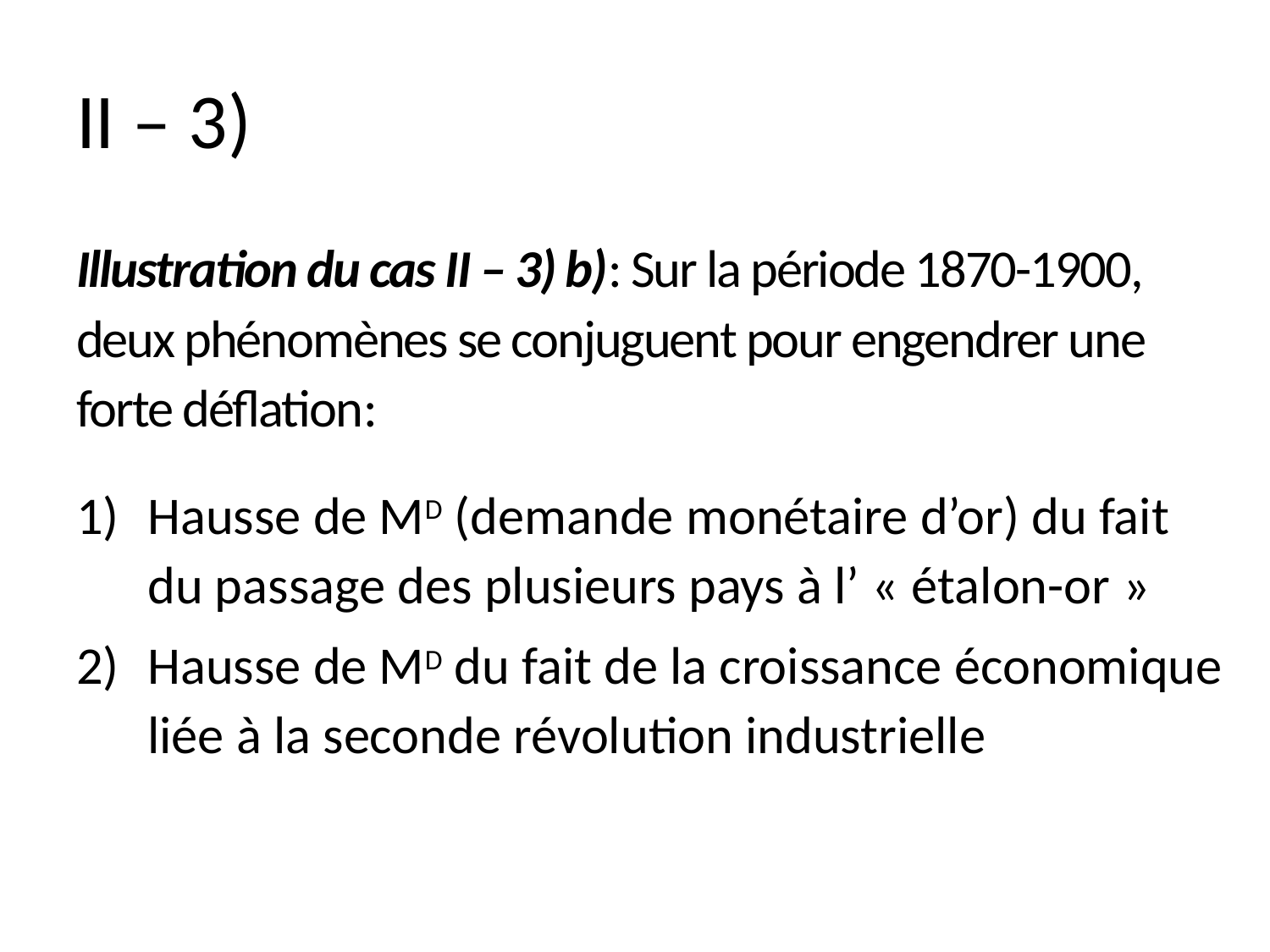

# II – 3)
Illustration du cas II – 3) b): Sur la période 1870-1900, deux phénomènes se conjuguent pour engendrer une forte déflation:

Hausse de MD (demande monétaire d’or) du fait du passage des plusieurs pays à l’ « étalon-or »
Hausse de MD du fait de la croissance économique liée à la seconde révolution industrielle